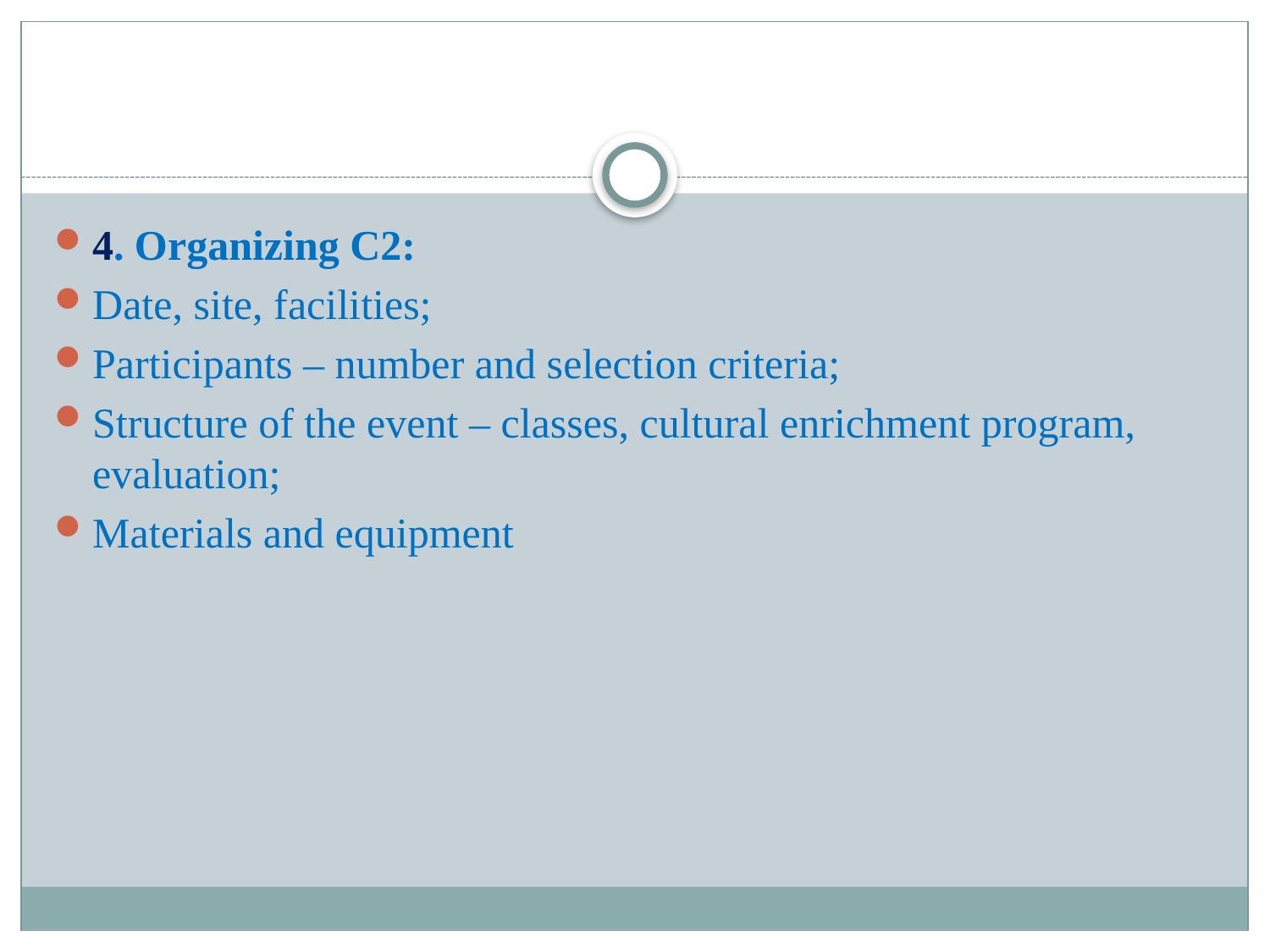

#
4. Organizing C2:
Date, site, facilities;
Participants – number and selection criteria;
Structure of the event – classes, cultural enrichment program, evaluation;
Materials and equipment